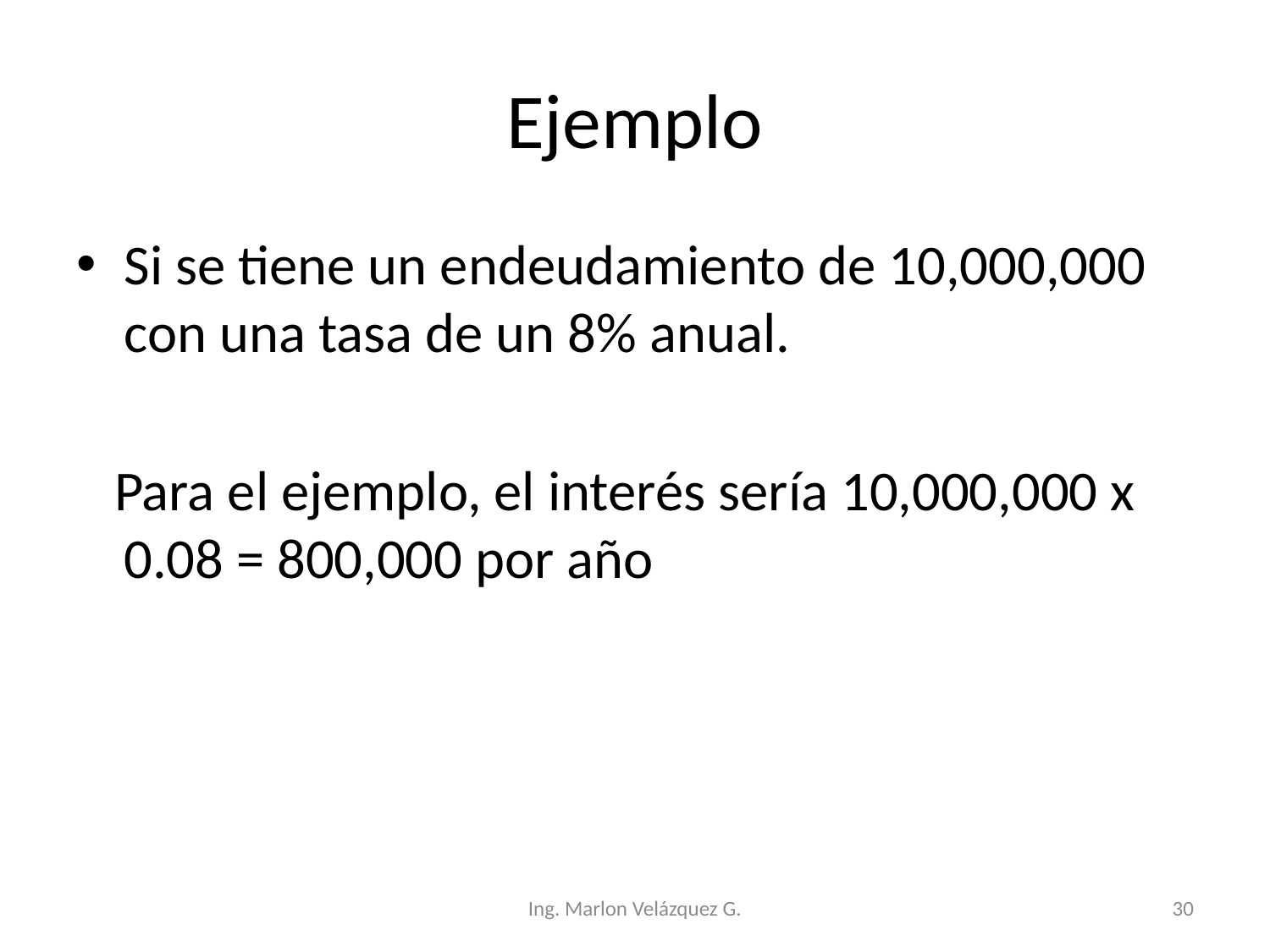

# Ejemplo
Si se tiene un endeudamiento de 10,000,000 con una tasa de un 8% anual.

   Para el ejemplo, el interés sería 10,000,000 x 0.08 = 800,000 por año
Ing. Marlon Velázquez G.
30